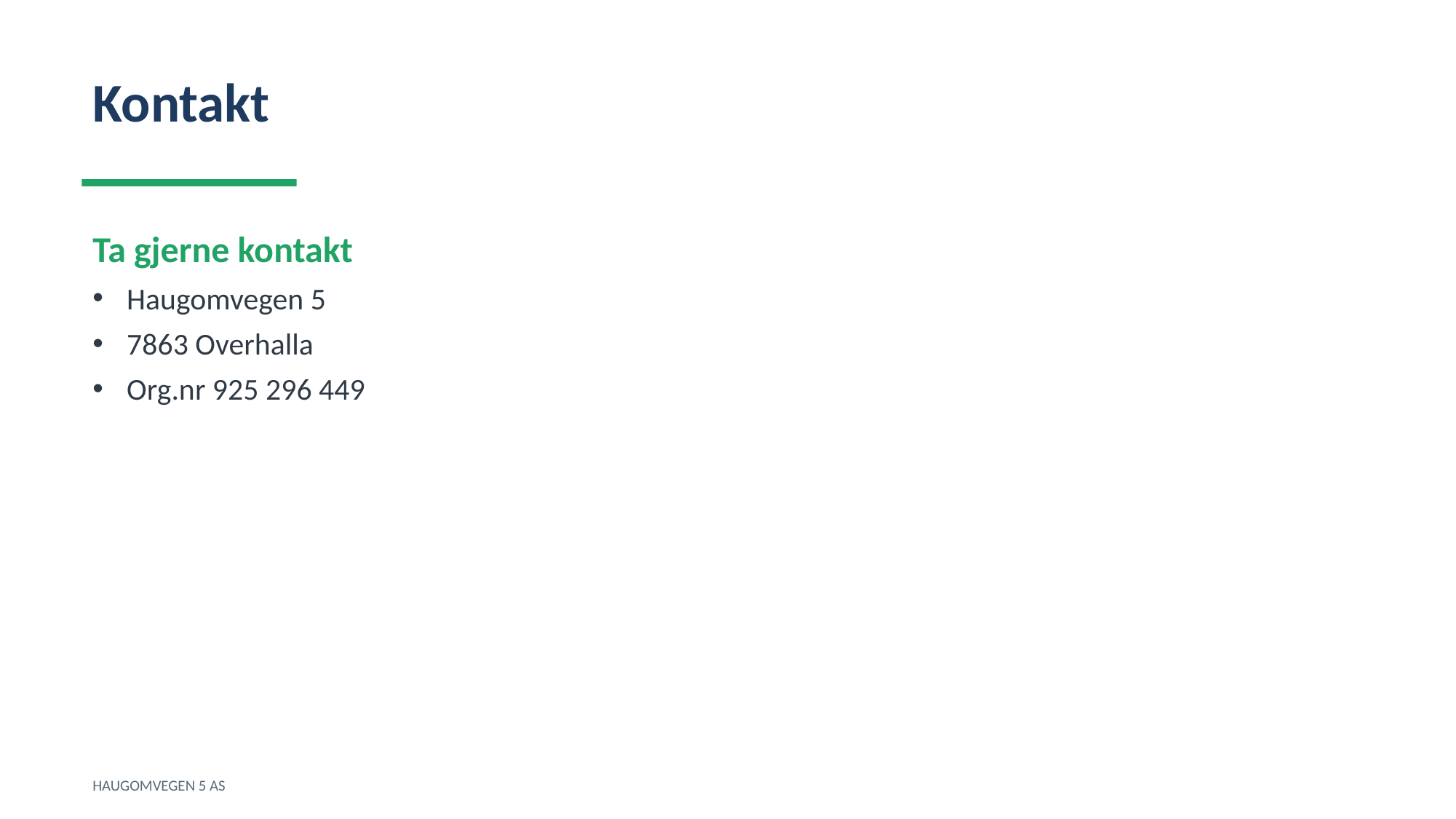

Kontakt

Ta gjerne kontakt
Haugomvegen 5
7863 Overhalla
Org.nr 925 296 449
HAUGOMVEGEN 5 AS